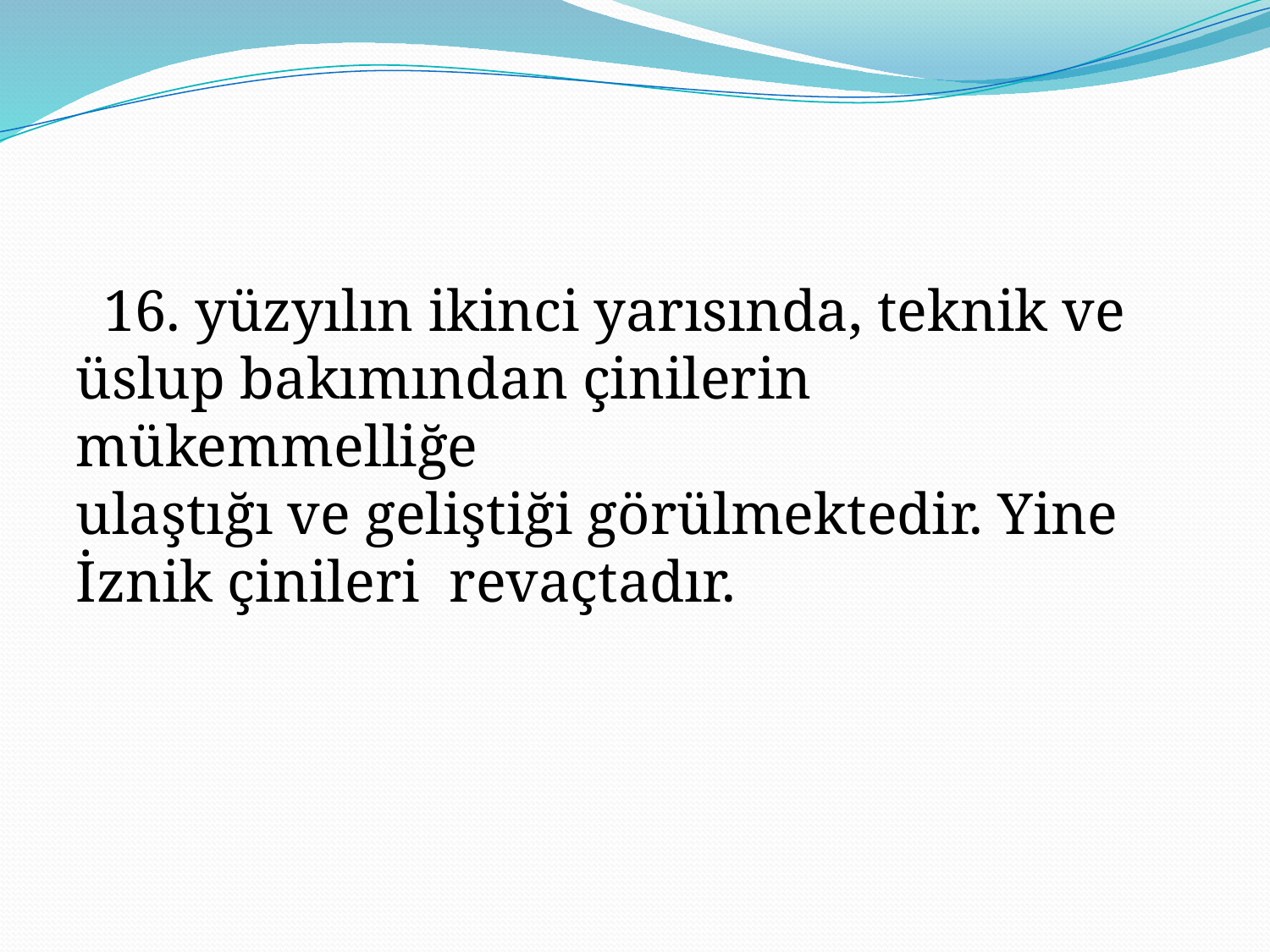

#
  16. yüzyılın ikinci yarısında, teknik ve üslup bakımından çinilerin mükemmelliğe
ulaştığı ve geliştiği görülmektedir. Yine İznik çinileri  revaçtadır.